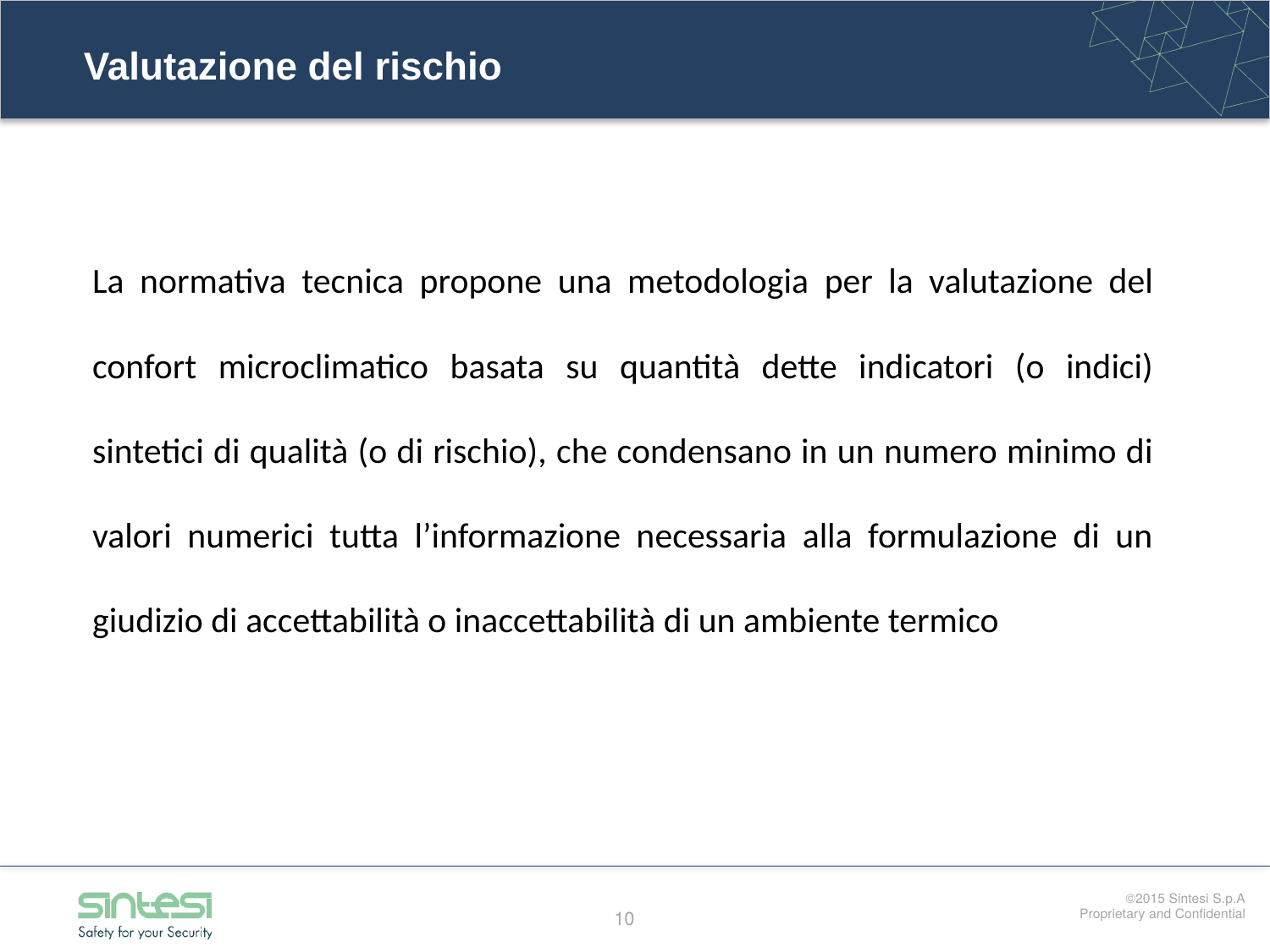

# Valutazione del rischio
La normativa tecnica propone una metodologia per la valutazione del confort microclimatico basata su quantità dette indicatori (o indici) sintetici di qualità (o di rischio), che condensano in un numero minimo di valori numerici tutta l’informazione necessaria alla formulazione di un giudizio di accettabilità o inaccettabilità di un ambiente termico